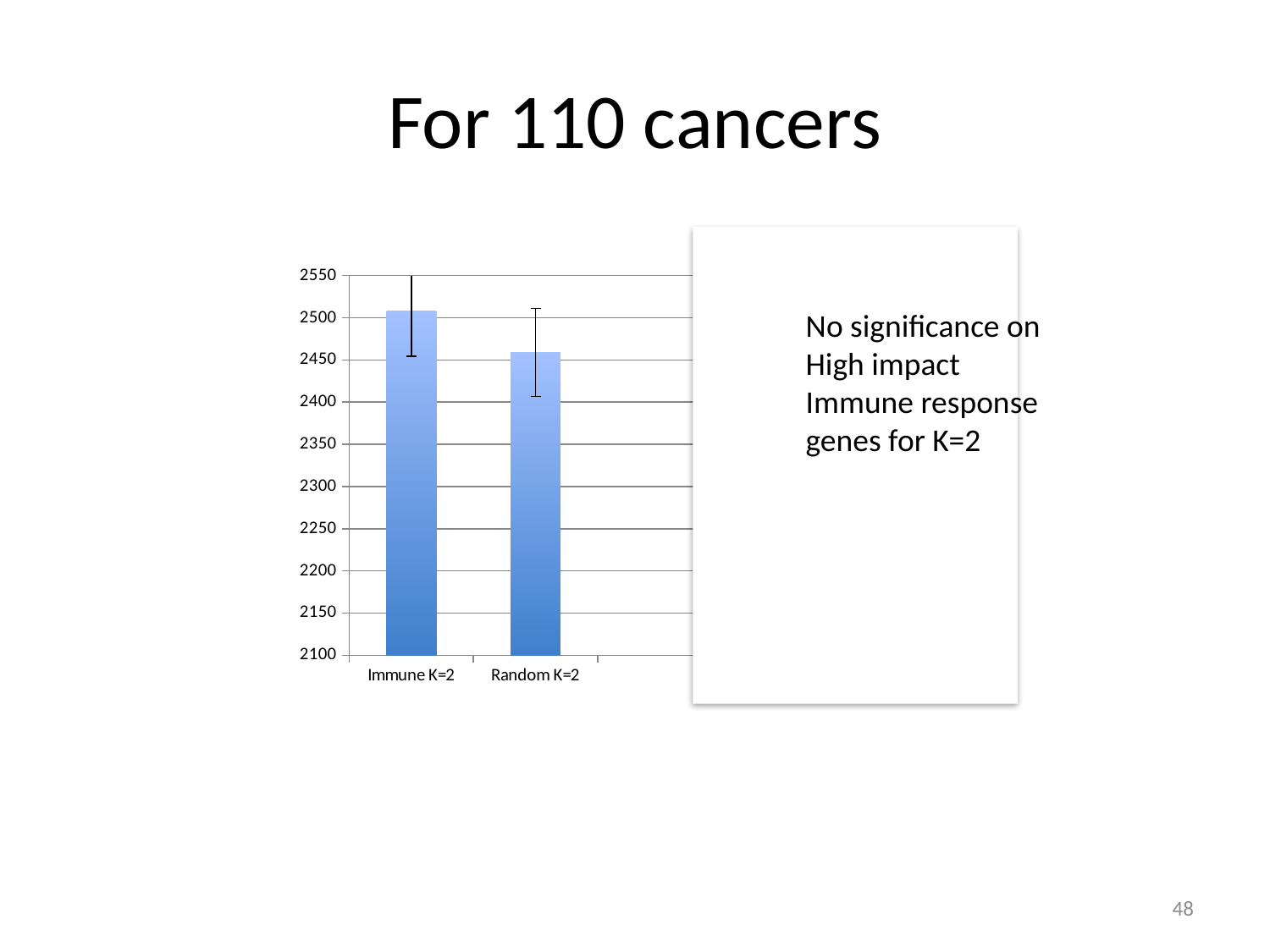

# For 110 cancers

### Chart

| Category |  |
|---|---|
| Immune K=2 | 2508.369200394867 |
| Random K=2 | 2458.83970223325 |
|  | None |
| Immune K=1.6 | 2265.69743336624 |
| Random 1.6 | 2322.326216484608 |
No significance on
High impact Immune response genes for K=2
48